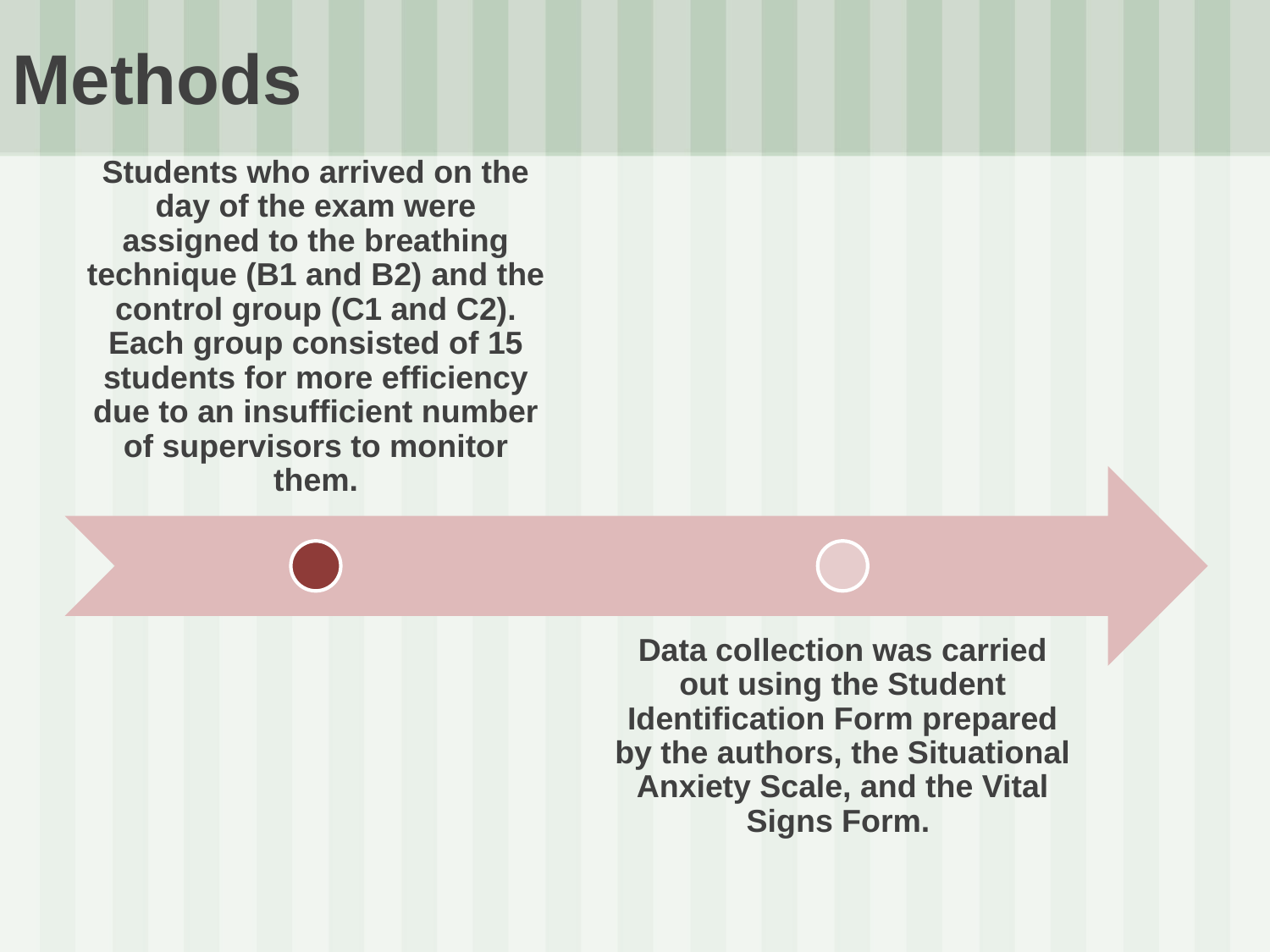

# Methods
Students who arrived on the day of the exam were assigned to the breathing technique (B1 and B2) and the control group (C1 and C2). Each group consisted of 15 students for more efficiency due to an insufficient number of supervisors to monitor them.
Data collection was carried out using the Student Identification Form prepared by the authors, the Situational Anxiety Scale, and the Vital Signs Form.